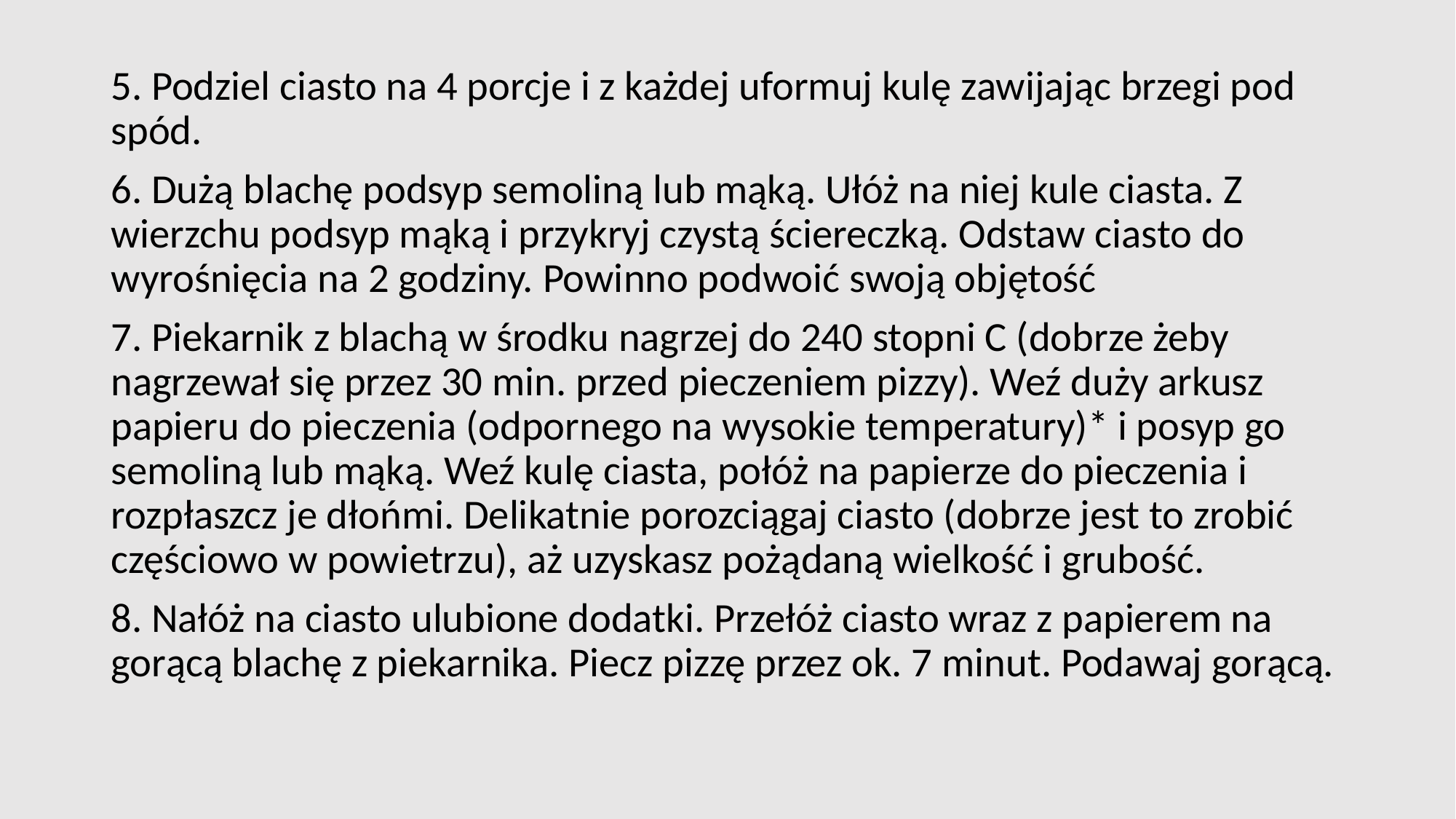

5. Podziel ciasto na 4 porcje i z każdej uformuj kulę zawijając brzegi pod spód.
6. Dużą blachę podsyp semoliną lub mąką. Ułóż na niej kule ciasta. Z wierzchu podsyp mąką i przykryj czystą ściereczką. Odstaw ciasto do wyrośnięcia na 2 godziny. Powinno podwoić swoją objętość
7. Piekarnik z blachą w środku nagrzej do 240 stopni C (dobrze żeby nagrzewał się przez 30 min. przed pieczeniem pizzy). Weź duży arkusz papieru do pieczenia (odpornego na wysokie temperatury)* i posyp go semoliną lub mąką. Weź kulę ciasta, połóż na papierze do pieczenia i rozpłaszcz je dłońmi. Delikatnie porozciągaj ciasto (dobrze jest to zrobić częściowo w powietrzu), aż uzyskasz pożądaną wielkość i grubość.
8. Nałóż na ciasto ulubione dodatki. Przełóż ciasto wraz z papierem na gorącą blachę z piekarnika. Piecz pizzę przez ok. 7 minut. Podawaj gorącą.